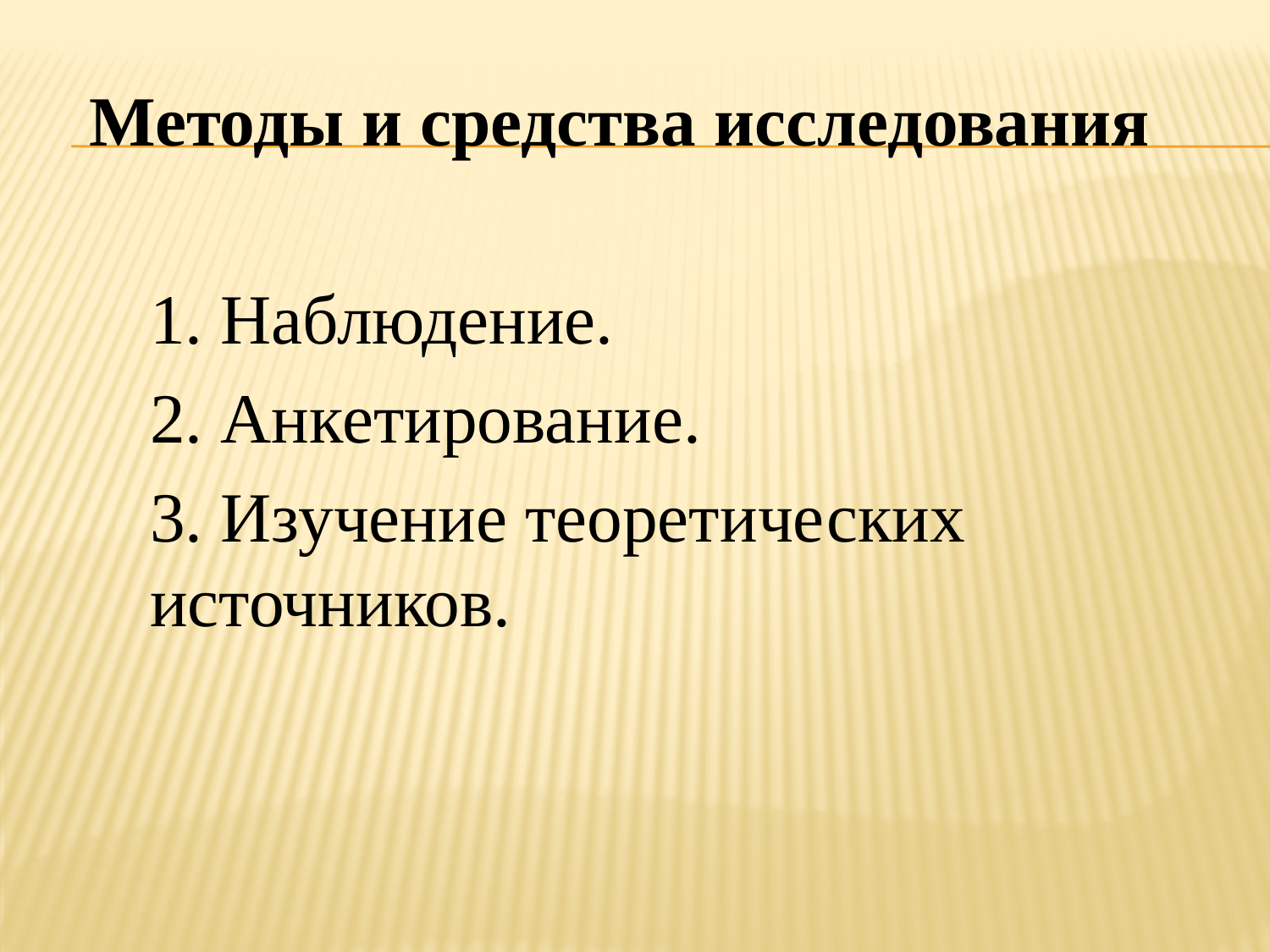

Методы и средства исследования

1. Наблюдение.
2. Анкетирование.
3. Изучение теоретических источников.